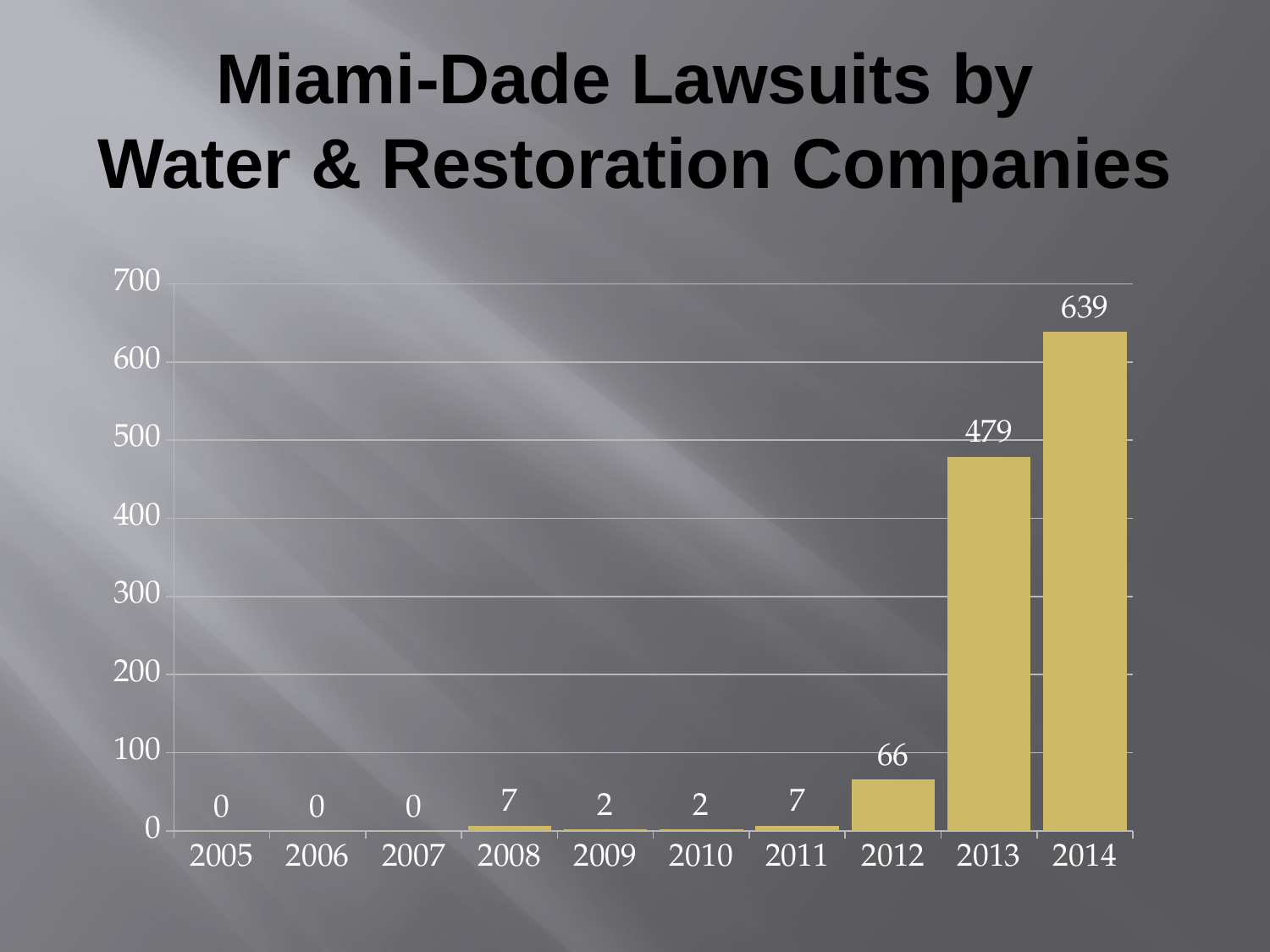

# Miami-Dade Lawsuits by Water & Restoration Companies

### Chart

| Category | Series 1 |
|---|---|
| 2005 | 0.0 |
| 2006 | 0.0 |
| 2007 | 0.0 |
| 2008 | 7.0 |
| 2009 | 2.0 |
| 2010 | 2.0 |
| 2011 | 7.0 |
| 2012 | 66.0 |
| 2013 | 479.0 |
| 2014 | 639.0 |